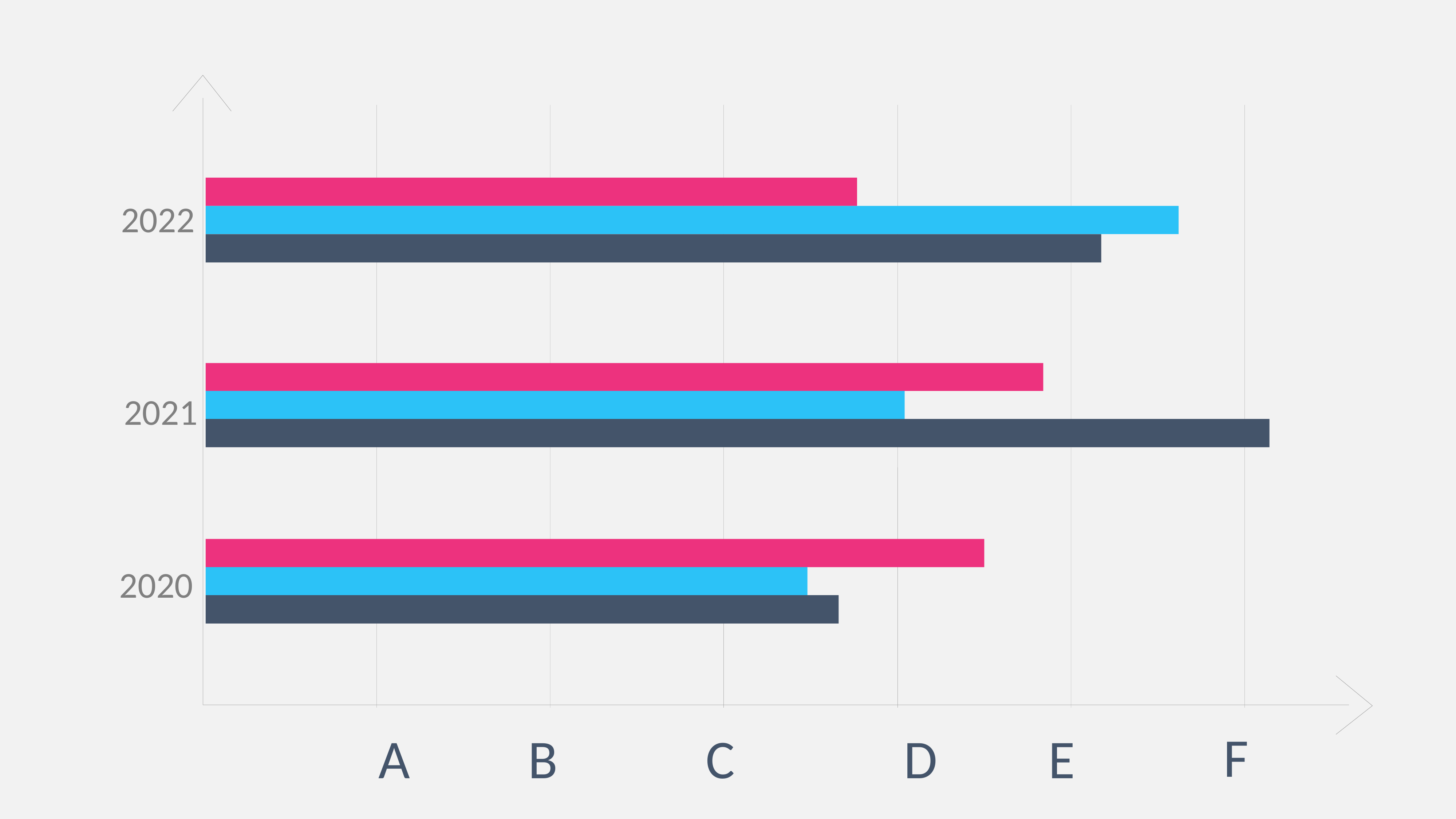

2022
2021
2020

F
A
B
C
D
E